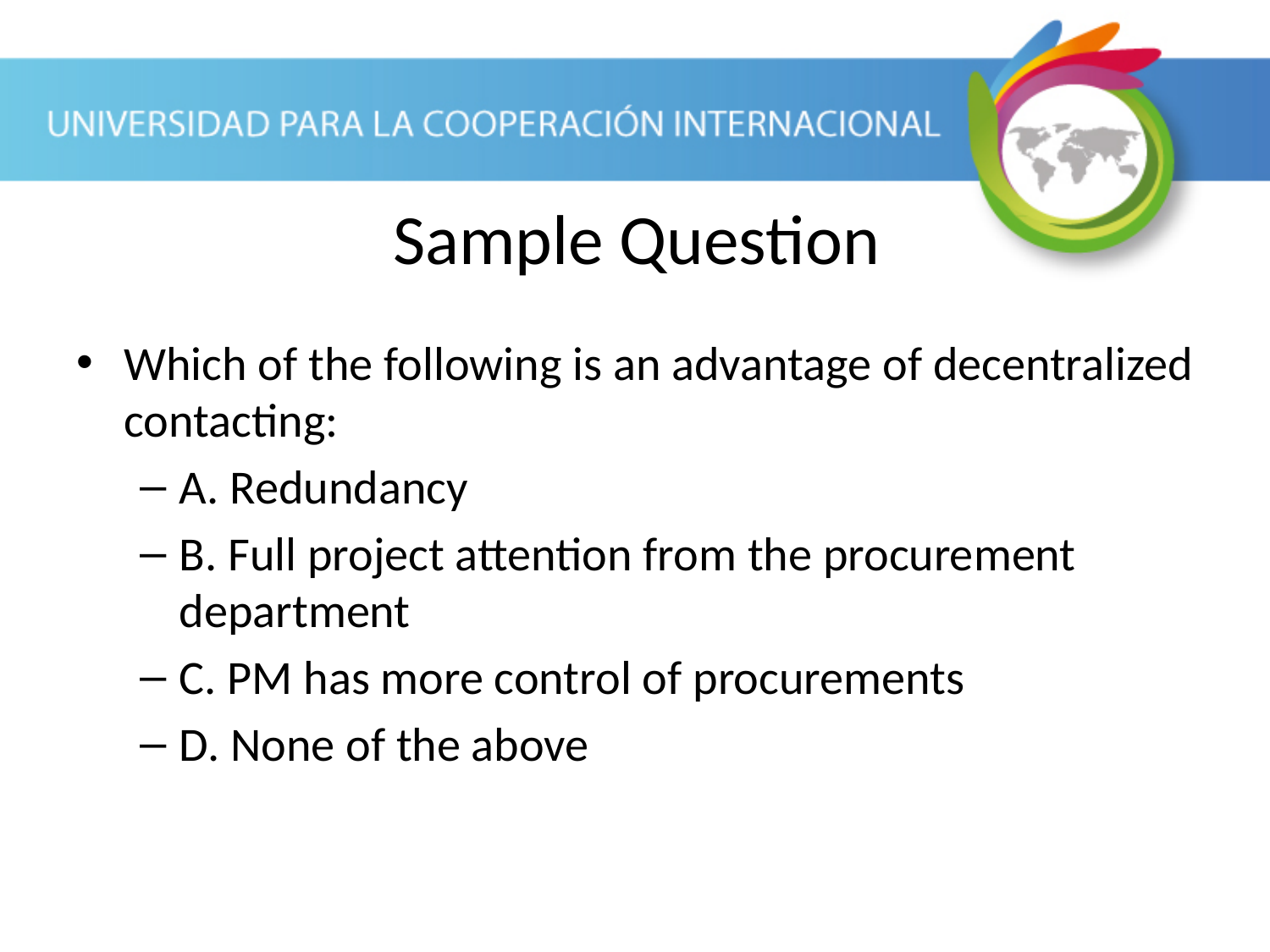

Sample Question
Which of the following is an advantage of decentralized contacting:
A. Redundancy
B. Full project attention from the procurement department
C. PM has more control of procurements
D. None of the above